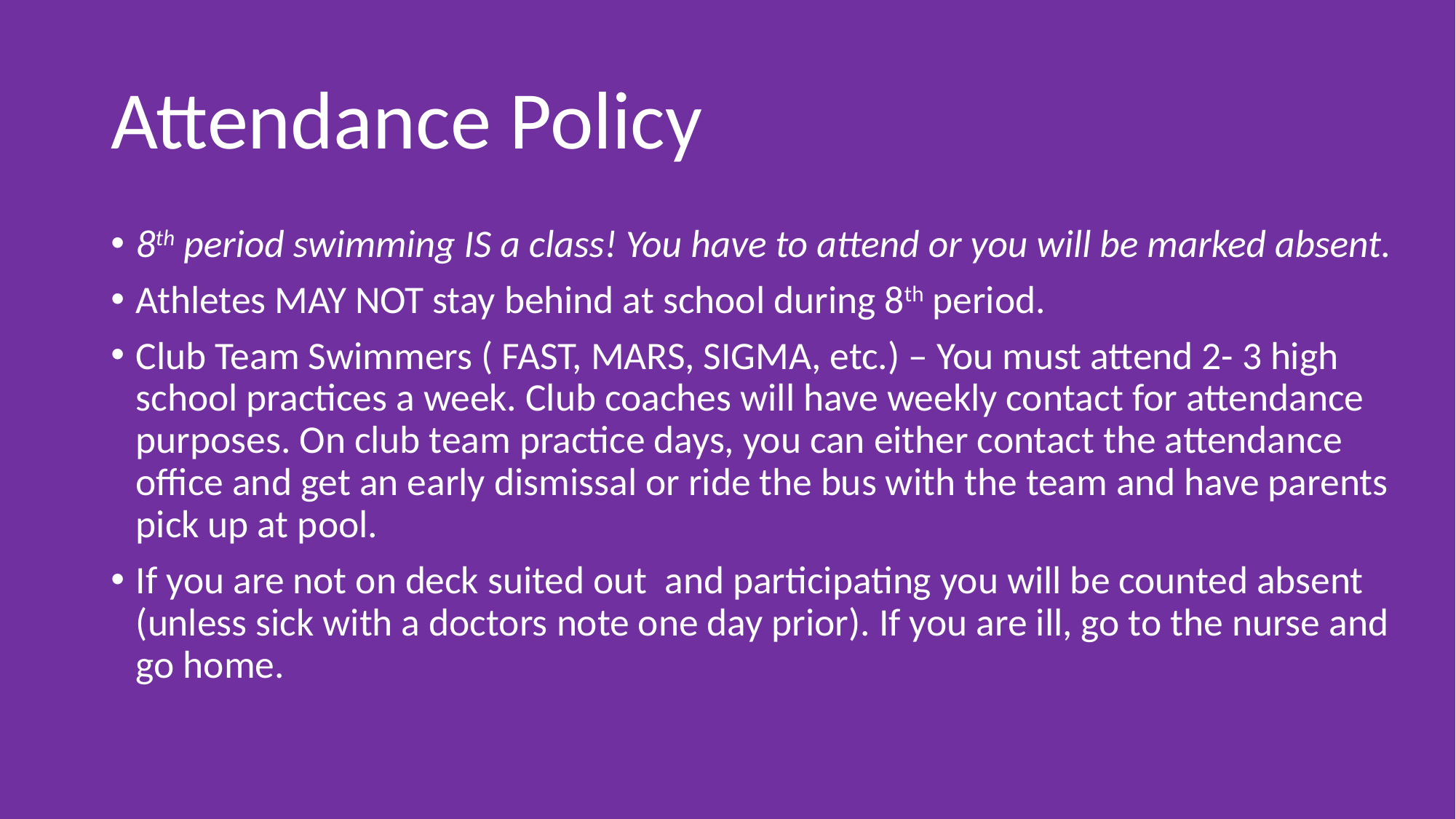

# Attendance Policy
8th period swimming IS a class! You have to attend or you will be marked absent.
Athletes MAY NOT stay behind at school during 8th period.
Club Team Swimmers ( FAST, MARS, SIGMA, etc.) – You must attend 2- 3 high school practices a week. Club coaches will have weekly contact for attendance purposes. On club team practice days, you can either contact the attendance office and get an early dismissal or ride the bus with the team and have parents pick up at pool.
If you are not on deck suited out  and participating you will be counted absent (unless sick with a doctors note one day prior). If you are ill, go to the nurse and go home.